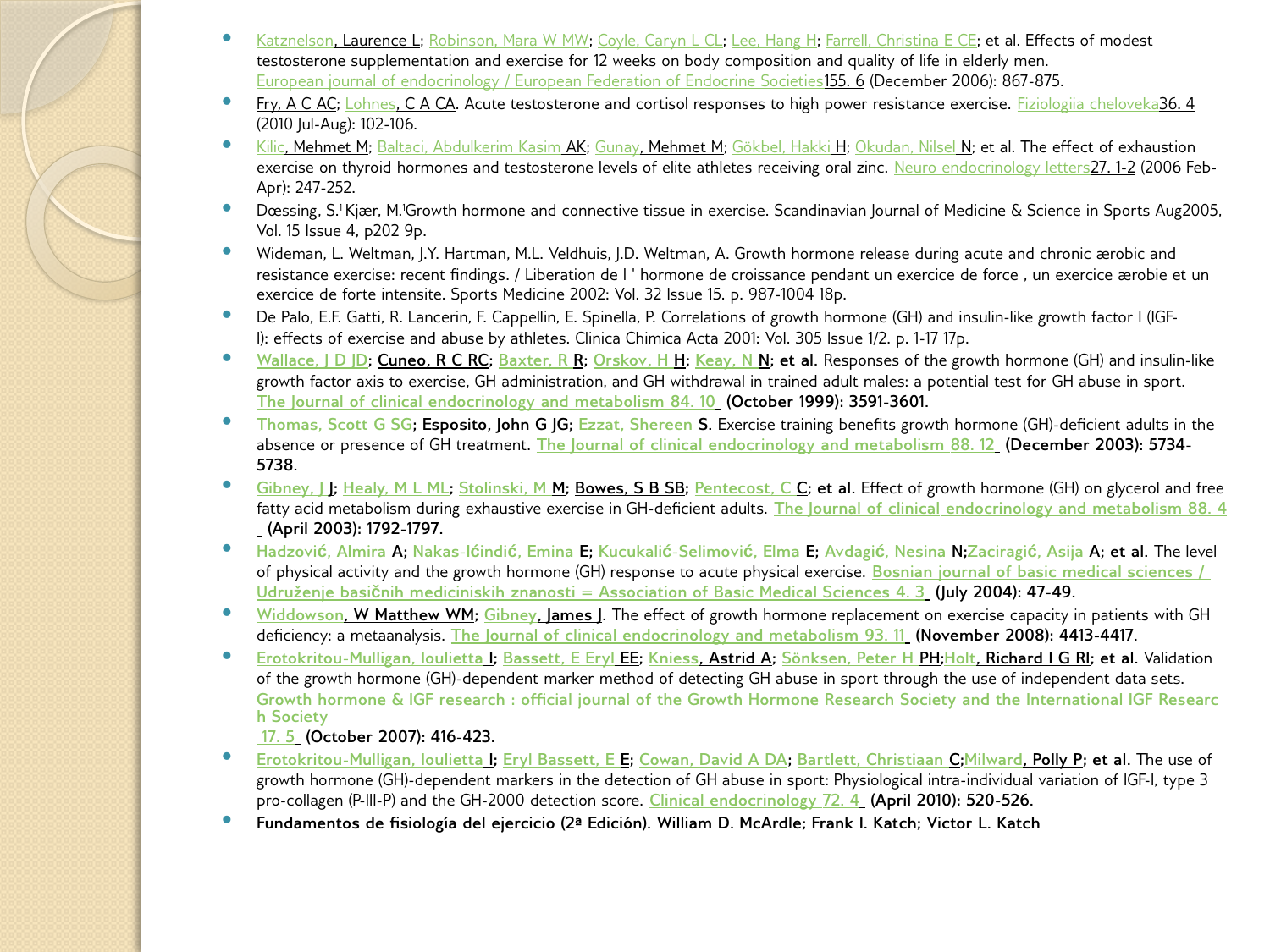

Katznelson, Laurence L; Robinson, Mara W MW; Coyle, Caryn L CL; Lee, Hang H; Farrell, Christina E CE; et al. Effects of modest testosterone supplementation and exercise for 12 weeks on body composition and quality of life in elderly men. European journal of endocrinology / European Federation of Endocrine Societies155. 6 (December 2006): 867-875.
Fry, A C AC; Lohnes, C A CA. Acute testosterone and cortisol responses to high power resistance exercise. Fiziologiia cheloveka36. 4 (2010 Jul-Aug): 102-106.
Kilic, Mehmet M; Baltaci, Abdulkerim Kasim AK; Gunay, Mehmet M; Gökbel, Hakki H; Okudan, Nilsel N; et al. The effect of exhaustion exercise on thyroid hormones and testosterone levels of elite athletes receiving oral zinc. Neuro endocrinology letters27. 1-2 (2006 Feb-Apr): 247-252.
Doessing, S.1 Kjaer, M.1Growth hormone and connective tissue in exercise. Scandinavian Journal of Medicine & Science in Sports Aug2005, Vol. 15 Issue 4, p202 9p.
Wideman, L. Weltman, J.Y. Hartman, M.L. Veldhuis, J.D. Weltman, A. Growth hormone release during acute and chronic aerobic and resistance exercise: recent findings. / Liberation de l ' hormone de croissance pendant un exercice de force , un exercice aerobie et un exercice de forte intensite. Sports Medicine 2002: Vol. 32 Issue 15. p. 987-1004 18p.
De Palo, E.F. Gatti, R. Lancerin, F. Cappellin, E. Spinella, P. Correlations of growth hormone (GH) and insulin-like growth factor I (IGF-I): effects of exercise and abuse by athletes. Clinica Chimica Acta 2001: Vol. 305 Issue 1/2. p. 1-17 17p.
Wallace, J D JD; Cuneo, R C RC; Baxter, R R; Orskov, H H; Keay, N N; et al. Responses of the growth hormone (GH) and insulin-like growth factor axis to exercise, GH administration, and GH withdrawal in trained adult males: a potential test for GH abuse in sport. The Journal of clinical endocrinology and metabolism 84. 10  (October 1999): 3591-3601.
Thomas, Scott G SG; Esposito, John G JG; Ezzat, Shereen S. Exercise training benefits growth hormone (GH)-deficient adults in the absence or presence of GH treatment. The Journal of clinical endocrinology and metabolism 88. 12  (December 2003): 5734-5738.
Gibney, J J; Healy, M L ML; Stolinski, M M; Bowes, S B SB; Pentecost, C C; et al. Effect of growth hormone (GH) on glycerol and free fatty acid metabolism during exhaustive exercise in GH-deficient adults. The Journal of clinical endocrinology and metabolism 88. 4  (April 2003): 1792-1797.
Hadzović, Almira A; Nakas-Ićindić, Emina E; Kucukalić-Selimović, Elma E; Avdagić, Nesina N;Zaciragić, Asija A; et al. The level of physical activity and the growth hormone (GH) response to acute physical exercise. Bosnian journal of basic medical sciences / Udruženje basičnih mediciniskih znanosti = Association of Basic Medical Sciences 4. 3  (July 2004): 47-49.
Widdowson, W Matthew WM; Gibney, James J. The effect of growth hormone replacement on exercise capacity in patients with GH deficiency: a metaanalysis. The Journal of clinical endocrinology and metabolism 93. 11  (November 2008): 4413-4417.
Erotokritou-Mulligan, Ioulietta I; Bassett, E Eryl EE; Kniess, Astrid A; Sönksen, Peter H PH;Holt, Richard I G RI; et al. Validation of the growth hormone (GH)-dependent marker method of detecting GH abuse in sport through the use of independent data sets. Growth hormone & IGF research : official journal of the Growth Hormone Research Society and the International IGF Research Society 17. 5  (October 2007): 416-423.
Erotokritou-Mulligan, Ioulietta I; Eryl Bassett, E E; Cowan, David A DA; Bartlett, Christiaan C;Milward, Polly P; et al. The use of growth hormone (GH)-dependent markers in the detection of GH abuse in sport: Physiological intra-individual variation of IGF-I, type 3 pro-collagen (P-III-P) and the GH-2000 detection score. Clinical endocrinology 72. 4  (April 2010): 520-526.
Fundamentos de fisiología del ejercicio (2ª Edición). William D. McArdle; Frank I. Katch; Victor L. Katch